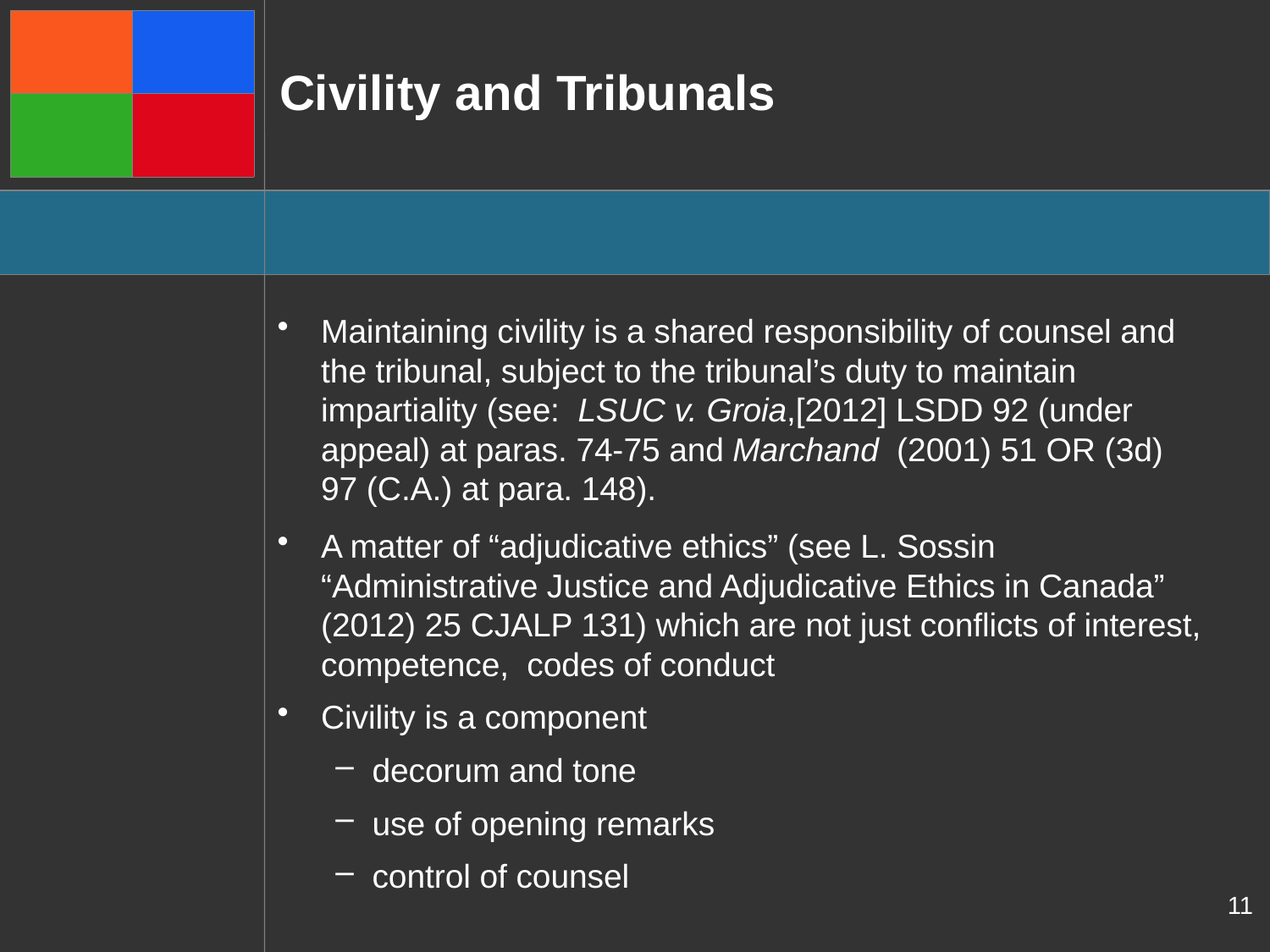

# Civility and Tribunals
Maintaining civility is a shared responsibility of counsel and the tribunal, subject to the tribunal’s duty to maintain impartiality (see:  LSUC v. Groia,[2012] LSDD 92 (under appeal) at paras. 74-75 and Marchand  (2001) 51 OR (3d) 97 (C.A.) at para. 148).
A matter of “adjudicative ethics” (see L. Sossin “Administrative Justice and Adjudicative Ethics in Canada” (2012) 25 CJALP 131) which are not just conflicts of interest, competence,  codes of conduct
Civility is a component
decorum and tone
use of opening remarks
control of counsel
11